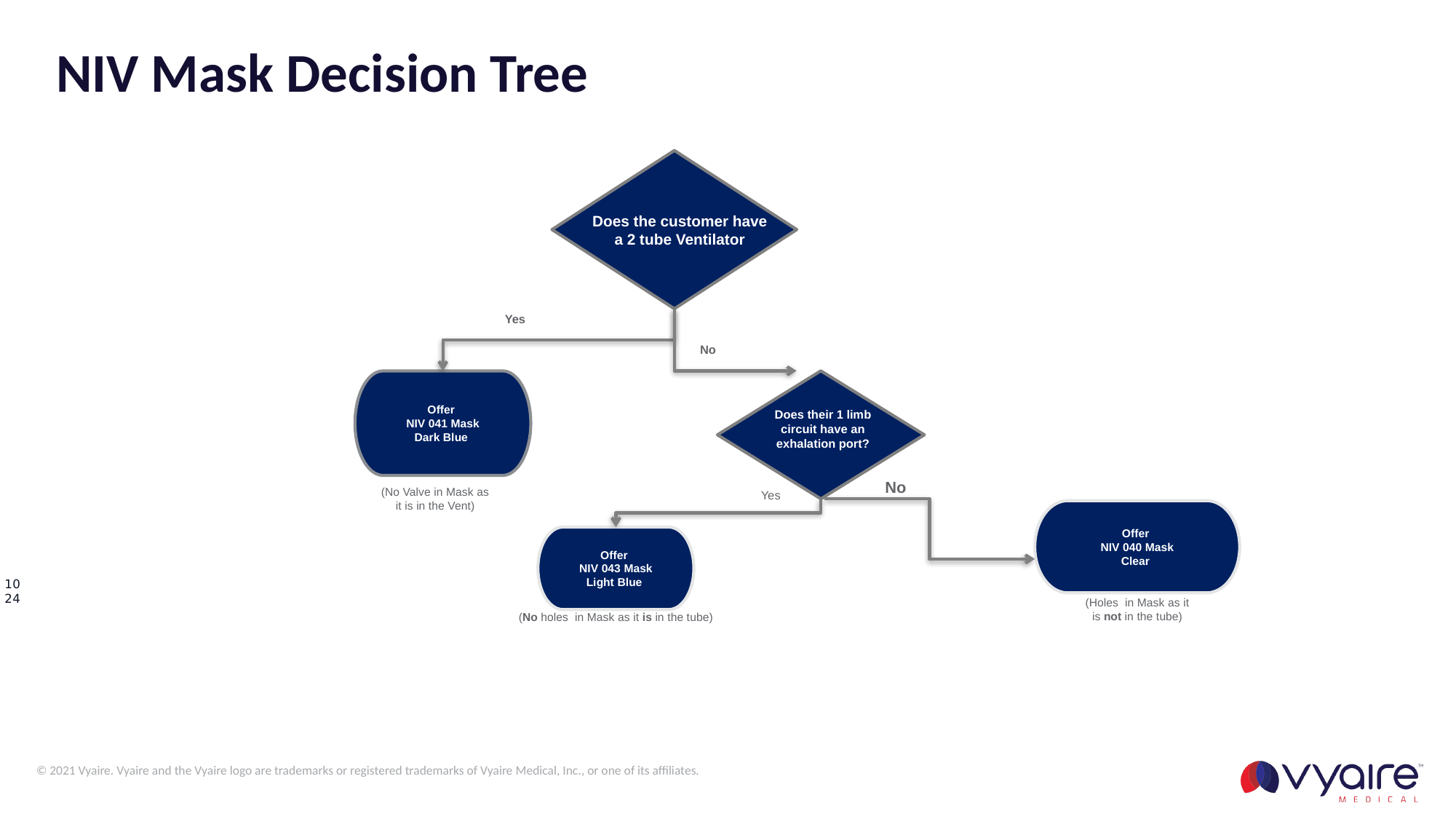

# NIV Mask Decision Tree

Does the customer have a 2 tube Ventilator
Yes
No
Offer
NIV 041 Mask
Dark Blue

Does their 1 limb circuit have an exhalation port?
No
(No Valve in Mask as it is in the Vent)
Yes
Offer
NIV 040 Mask
Clear
Offer
NIV 043 Mask
Light Blue
10
24
(Holes  in Mask as it is not in the tube)
(No holes  in Mask as it is in the tube)